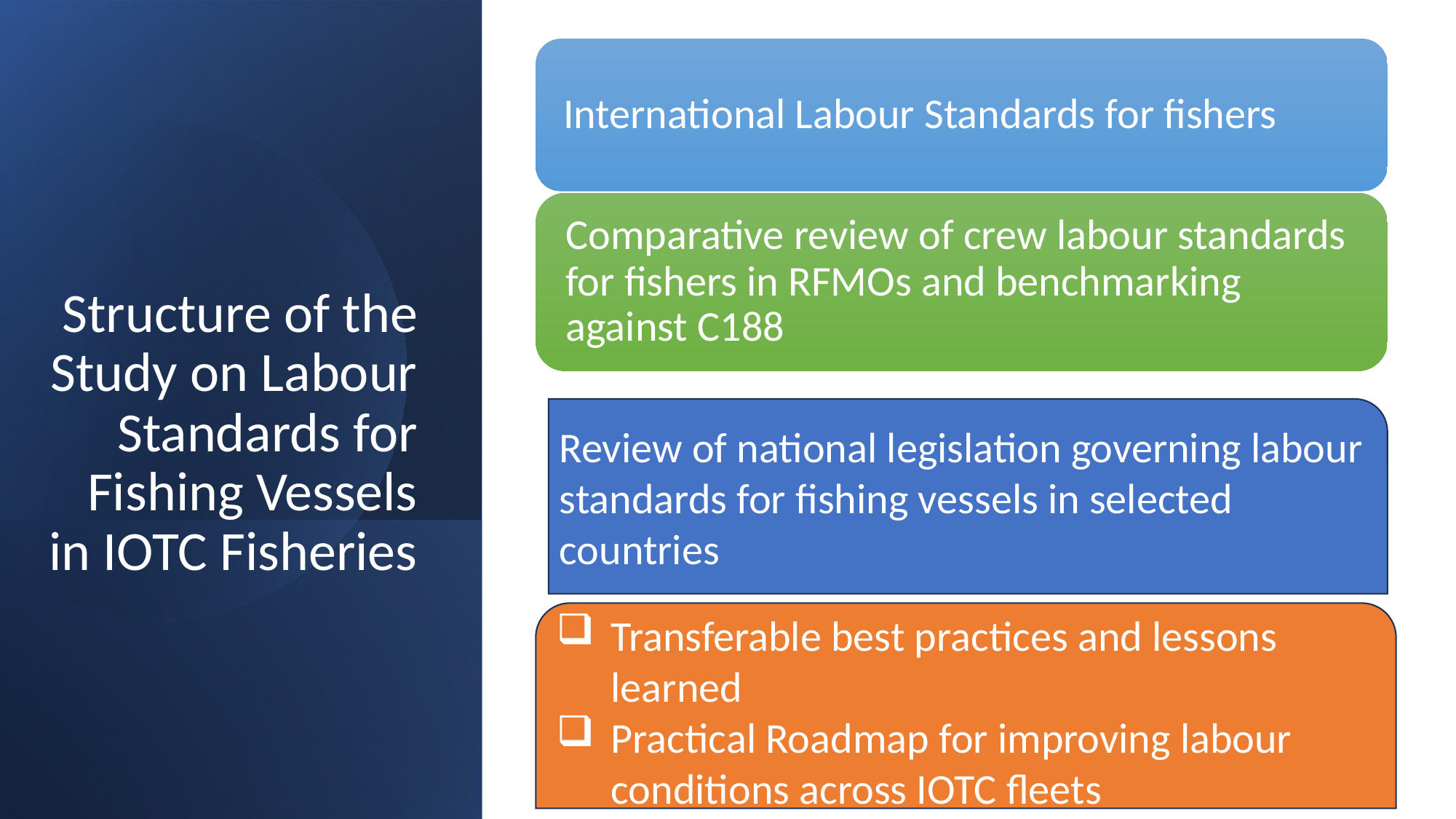

International Labour Standards for fishers
Comparative review of crew labour standards for fishers in RFMOs and benchmarking against C188

# Structure of the Study on Labour Standards for Fishing Vessels in IOTC Fisheries
Review of national legislation governing labour standards for fishing vessels in selected countries

Transferable best practices and lessons learned
Practical Roadmap for improving labour conditions across IOTC fleets